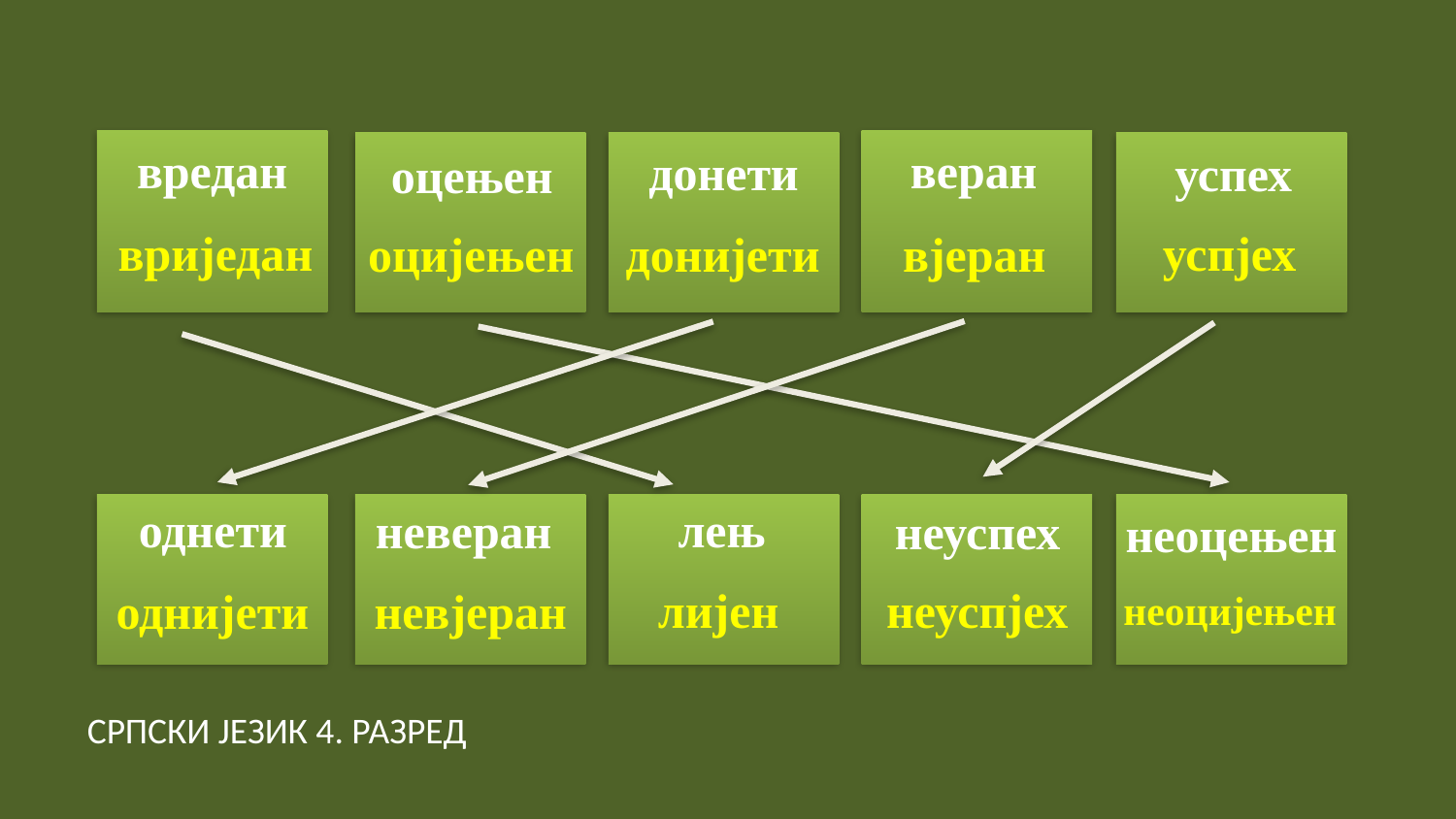

вредан

веран
донети
успех
оцењен
успјех
вриједан
донијети
вјеран
оцијењен
лењ
однети
неверан

неуспех

неоцењен
лијен
неуспјех
однијети
невјеран
неоцијењен
СРПСКИ ЈЕЗИК 4. РАЗРЕД